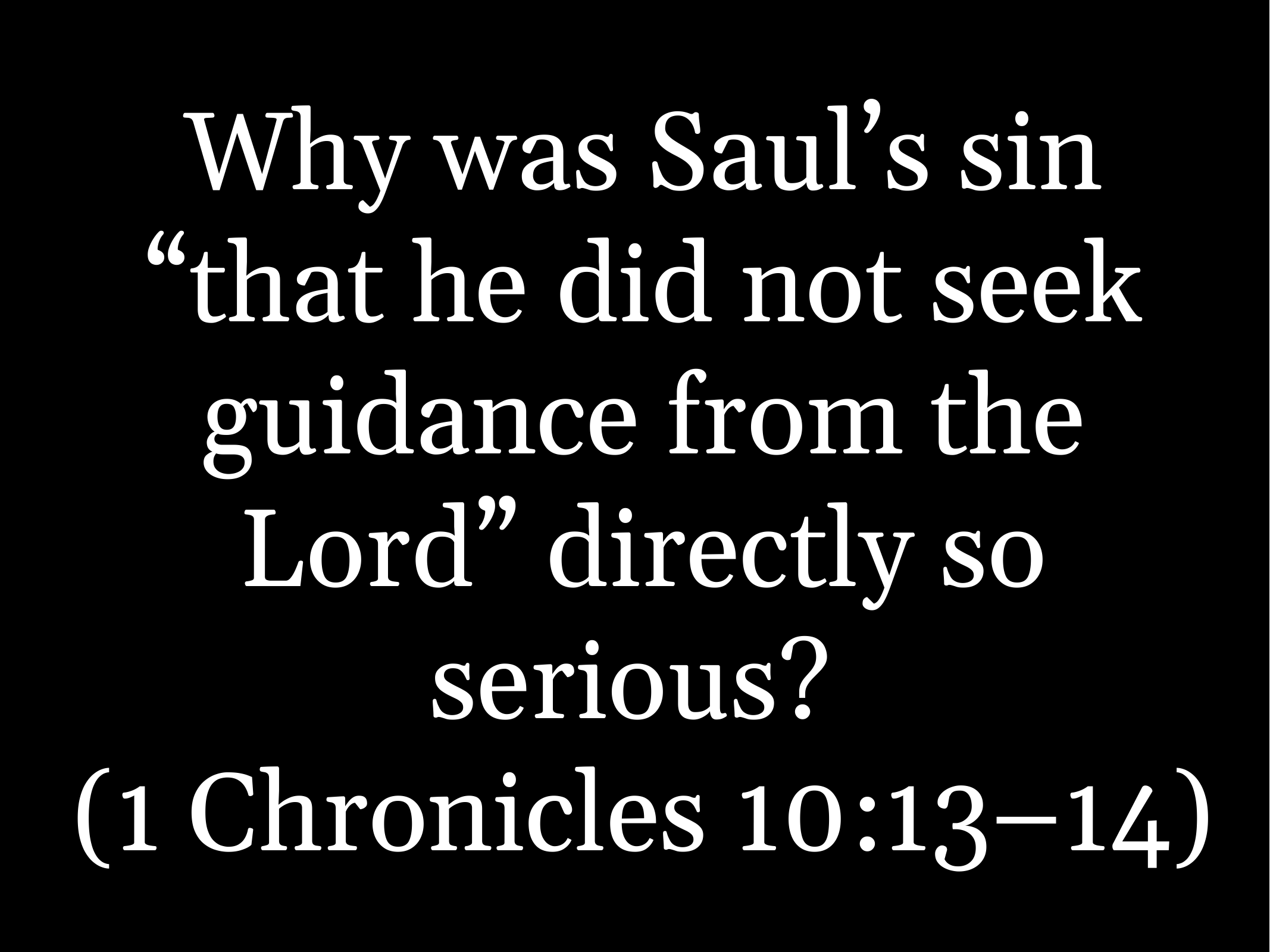

# Why was Saul’s sin “that he did not seek guidance from the Lord” directly so serious?
(1 Chronicles 10:13–14)